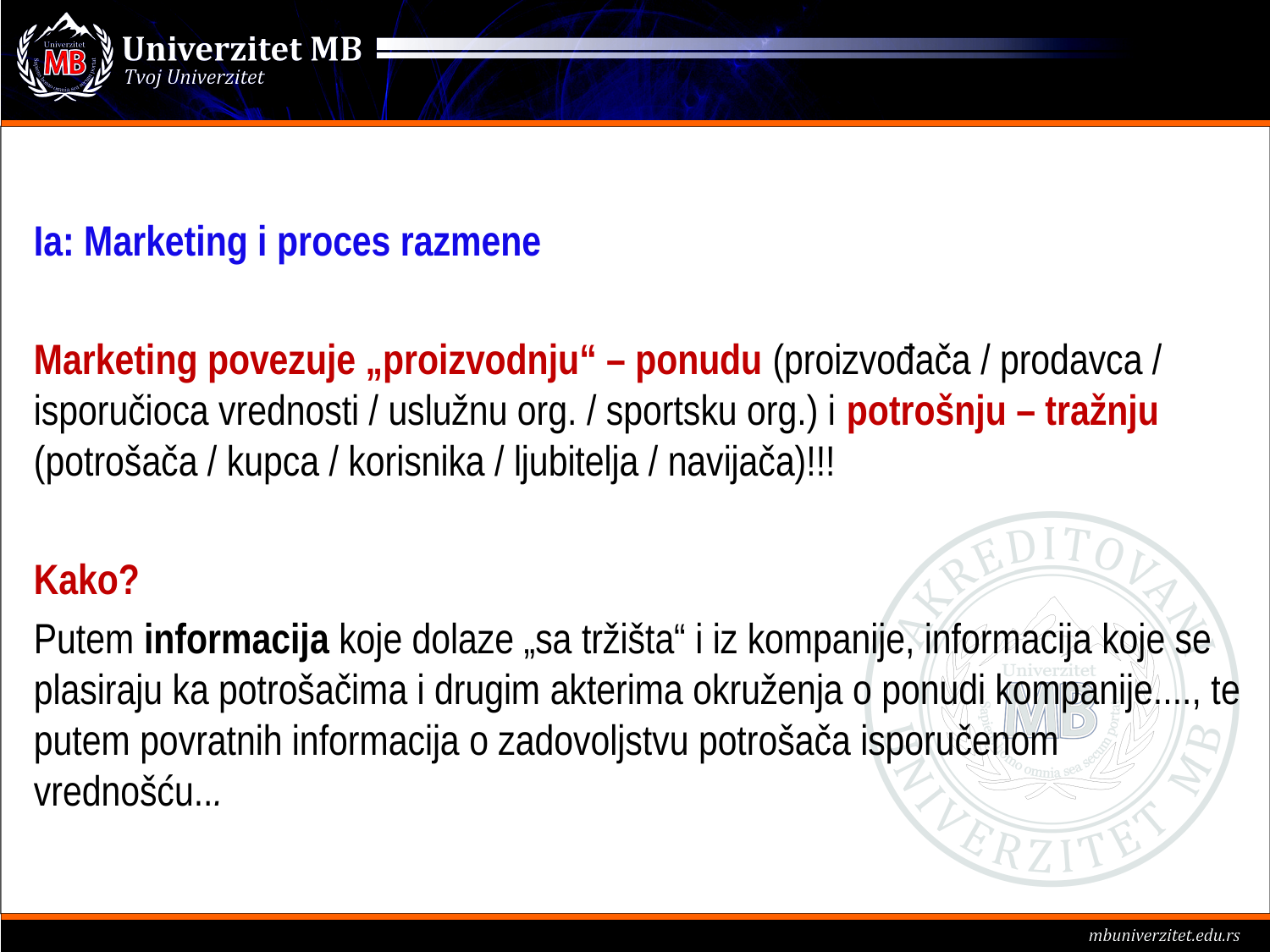

Ia: Marketing i proces razmene

Marketing povezuje „proizvodnju“ – ponudu (proizvođača / prodavca / isporučioca vrednosti / uslužnu org. / sportsku org.) i potrošnju – tražnju (potrošača / kupca / korisnika / ljubitelja / navijača)!!!

Kako?
Putem informacija koje dolaze „sa tržišta“ i iz kompanije, informacija koje se plasiraju ka potrošačima i drugim akterima okruženja o ponudi kompanije...., te putem povratnih informacija o zadovoljstvu potrošača isporučenom vrednošću...